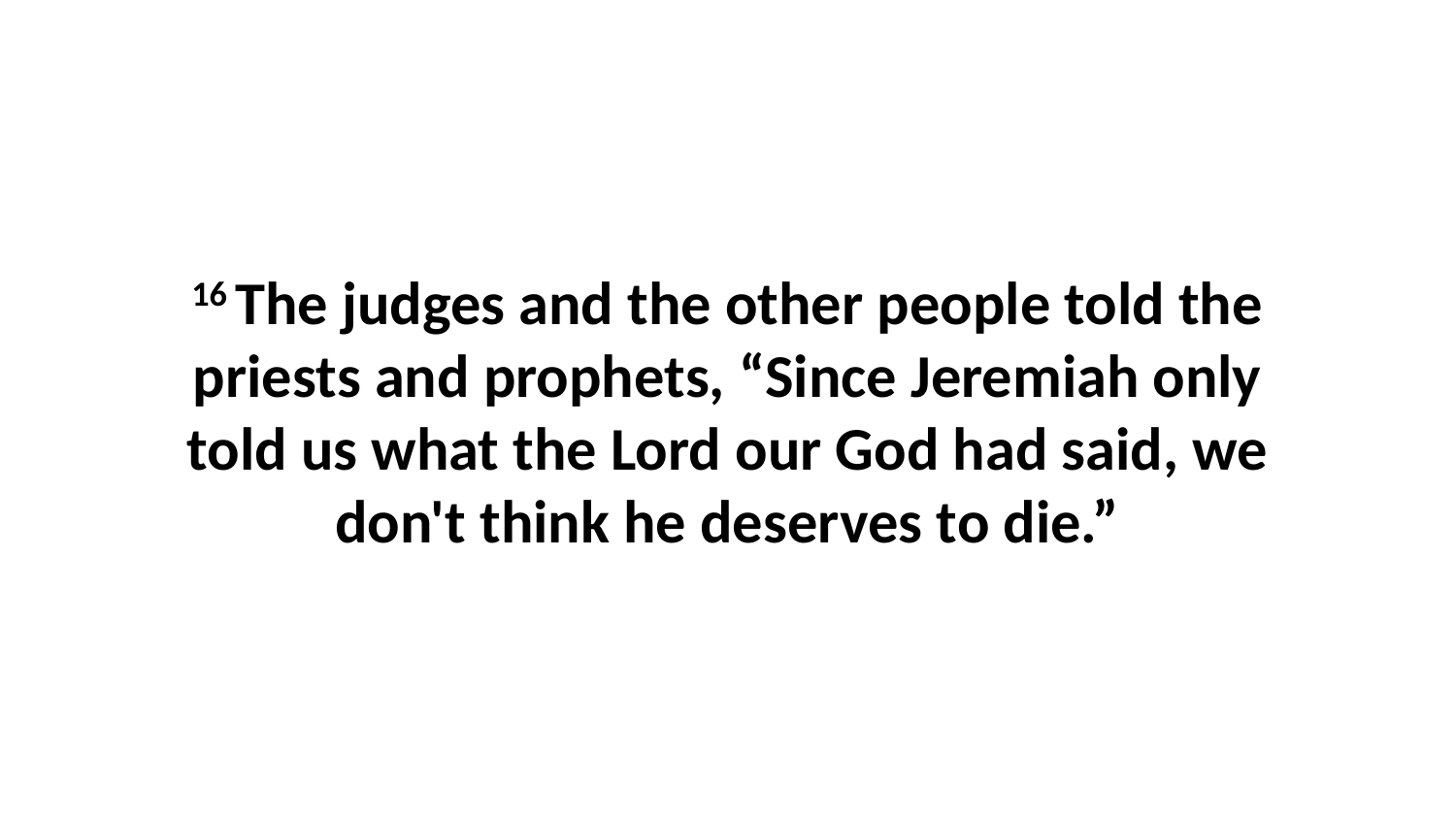

16 The judges and the other people told the priests and prophets, “Since Jeremiah only told us what the Lord our God had said, we don't think he deserves to die.”